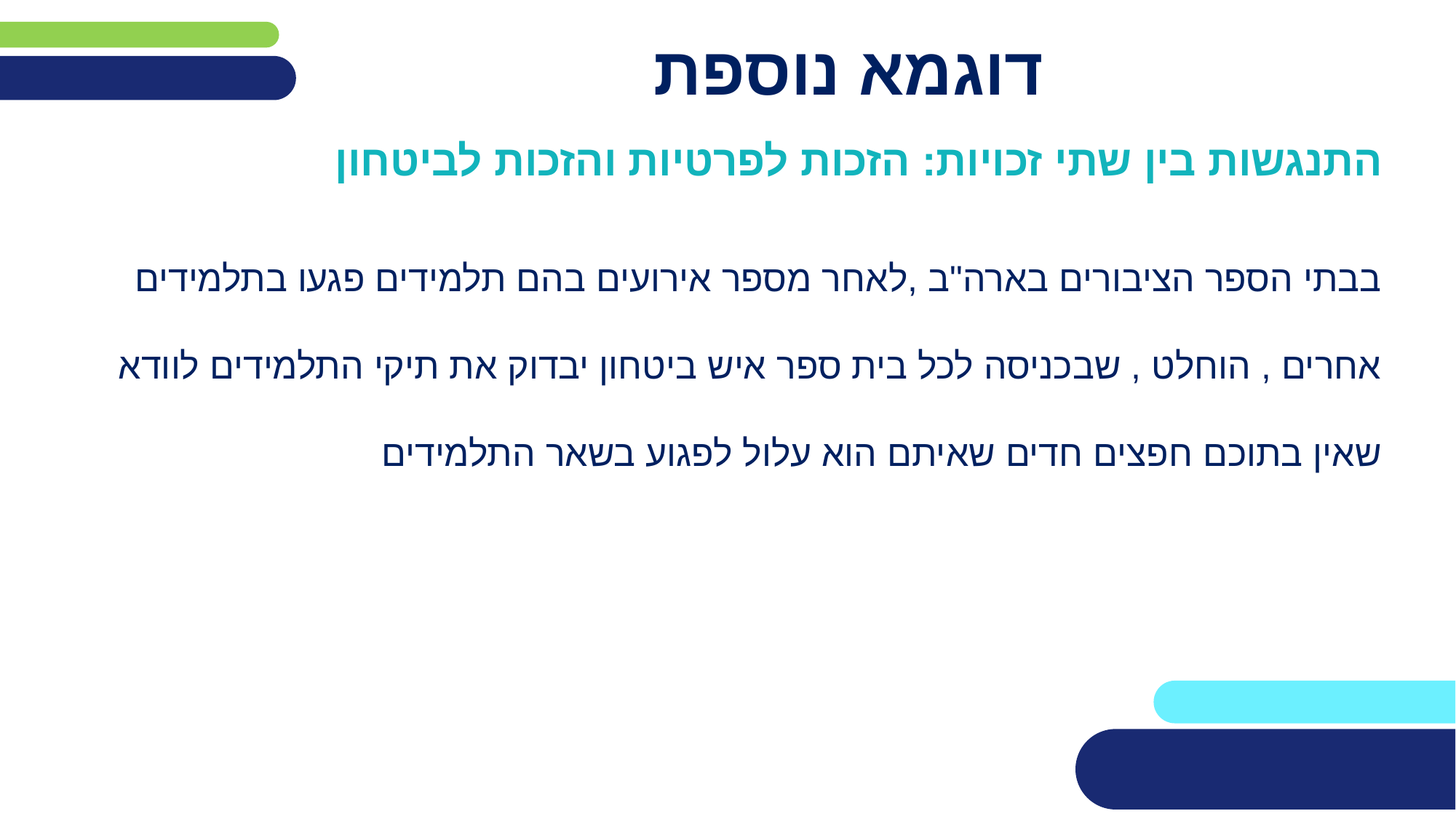

# דוגמא נוספת
התנגשות בין שתי זכויות: הזכות לפרטיות והזכות לביטחון
בבתי הספר הציבורים בארה"ב ,לאחר מספר אירועים בהם תלמידים פגעו בתלמידים אחרים , הוחלט , שבכניסה לכל בית ספר איש ביטחון יבדוק את תיקי התלמידים לוודא שאין בתוכם חפצים חדים שאיתם הוא עלול לפגוע בשאר התלמידים